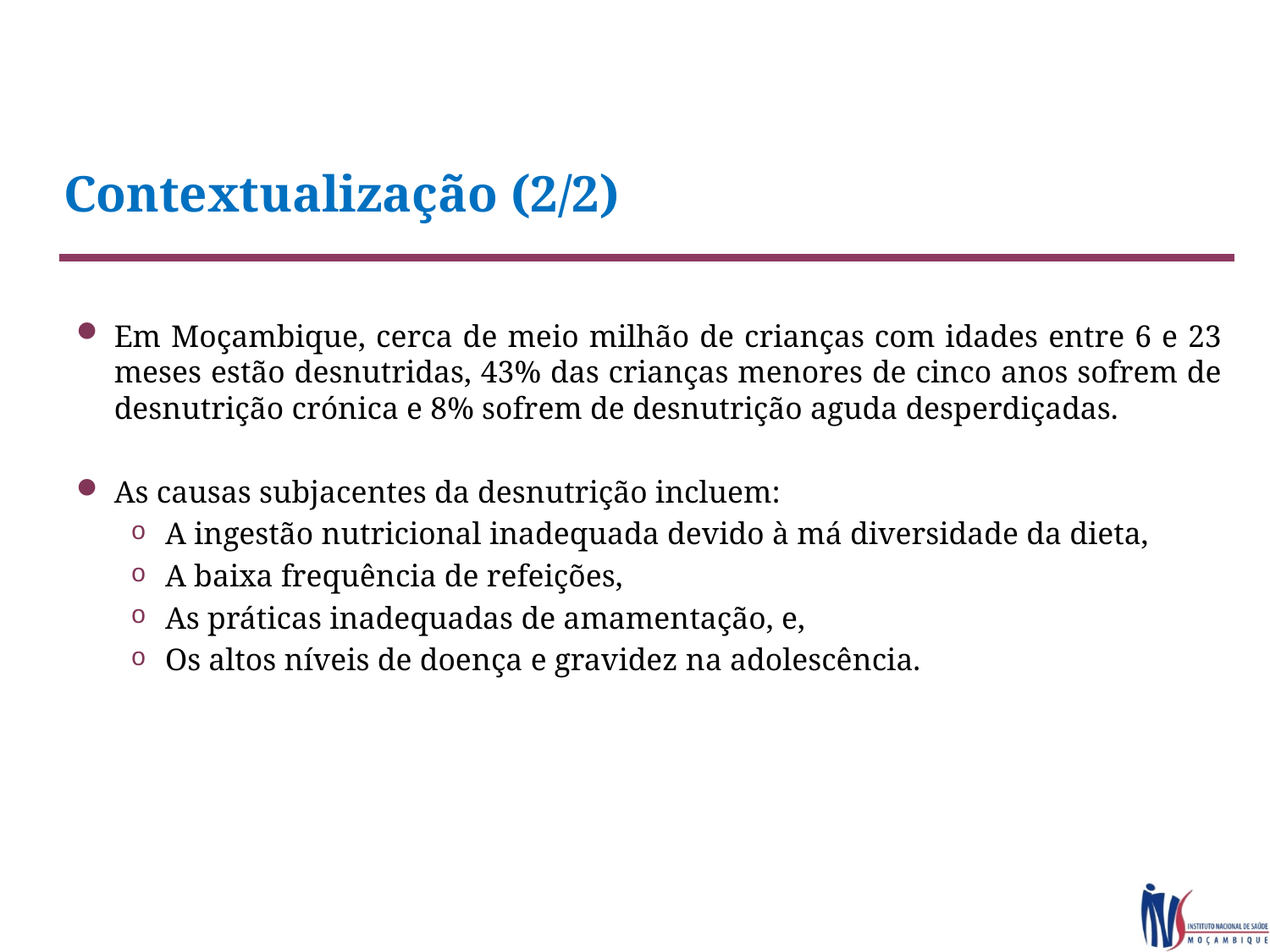

# Contextualização (2/2)

Em Moçambique, cerca de meio milhão de crianças com idades entre 6 e 23 meses estão desnutridas, 43% das crianças menores de cinco anos sofrem de desnutrição crónica e 8% sofrem de desnutrição aguda desperdiçadas.

As causas subjacentes da desnutrição incluem:
A ingestão nutricional inadequada devido à má diversidade da dieta,
A baixa frequência de refeições,
As práticas inadequadas de amamentação, e,
Os altos níveis de doença e gravidez na adolescência.